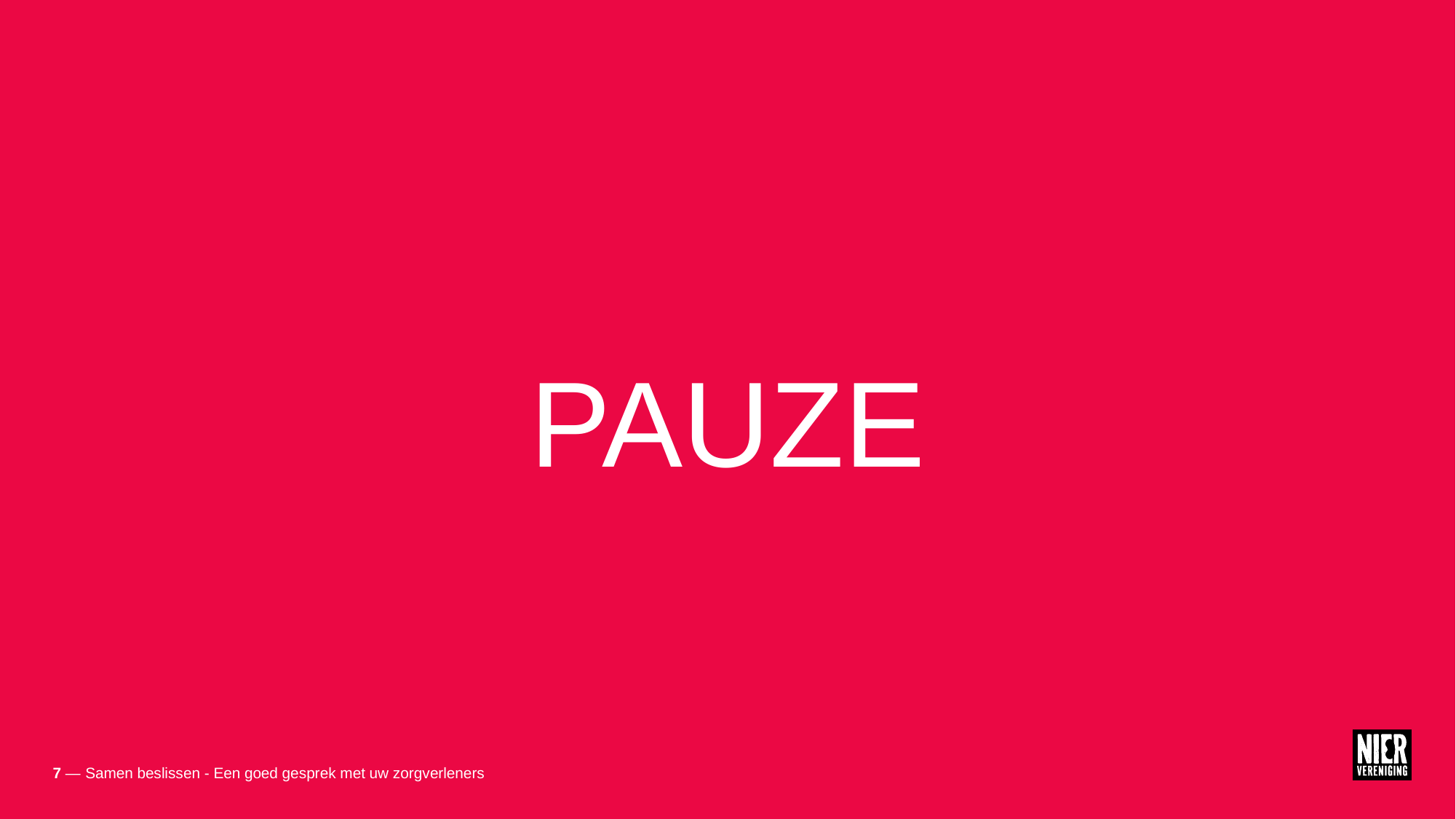

# PAUZE
7 —
Samen beslissen - Een goed gesprek met uw zorgverleners